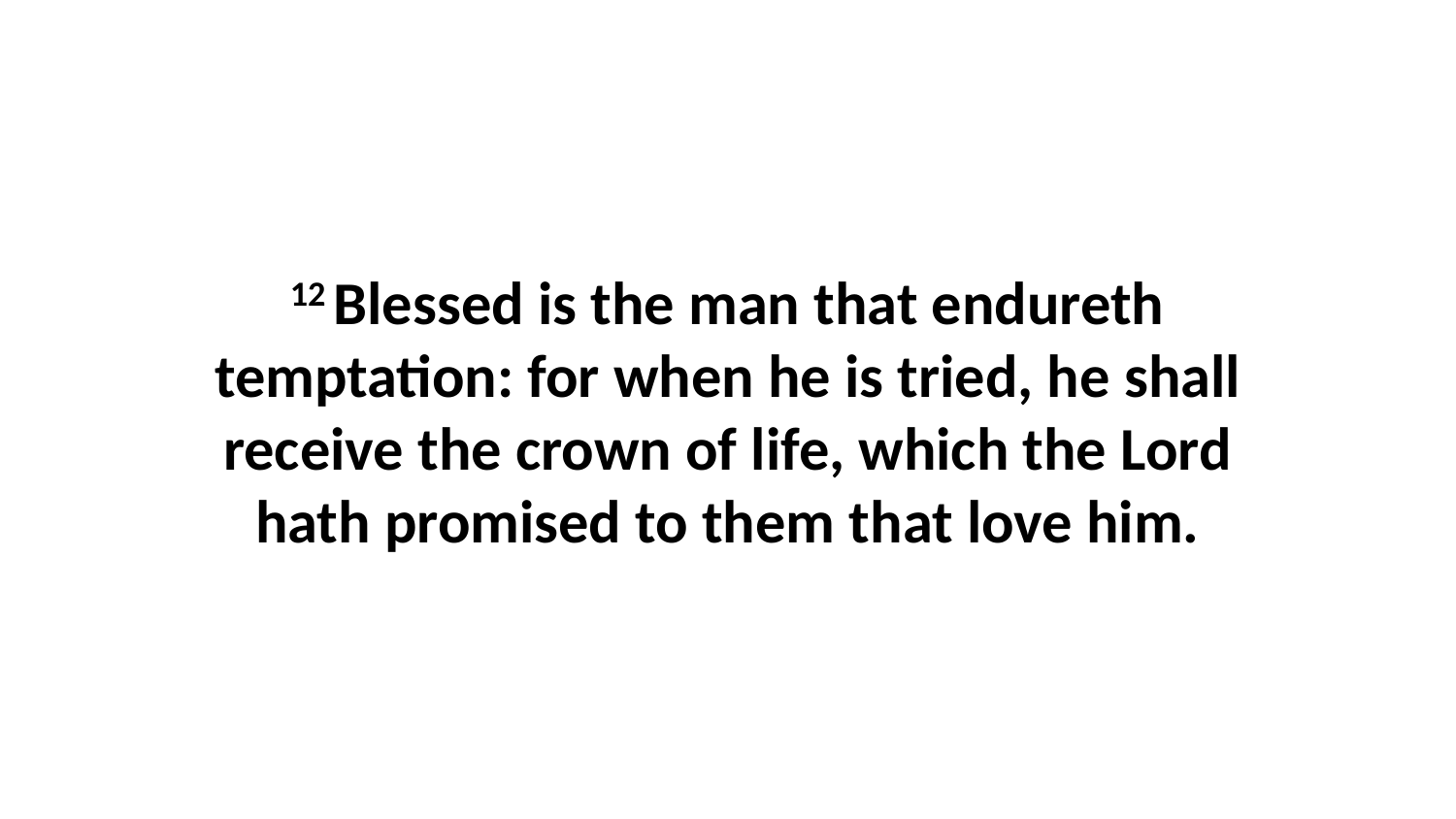

12 Blessed is the man that endureth temptation: for when he is tried, he shall receive the crown of life, which the Lord hath promised to them that love him.